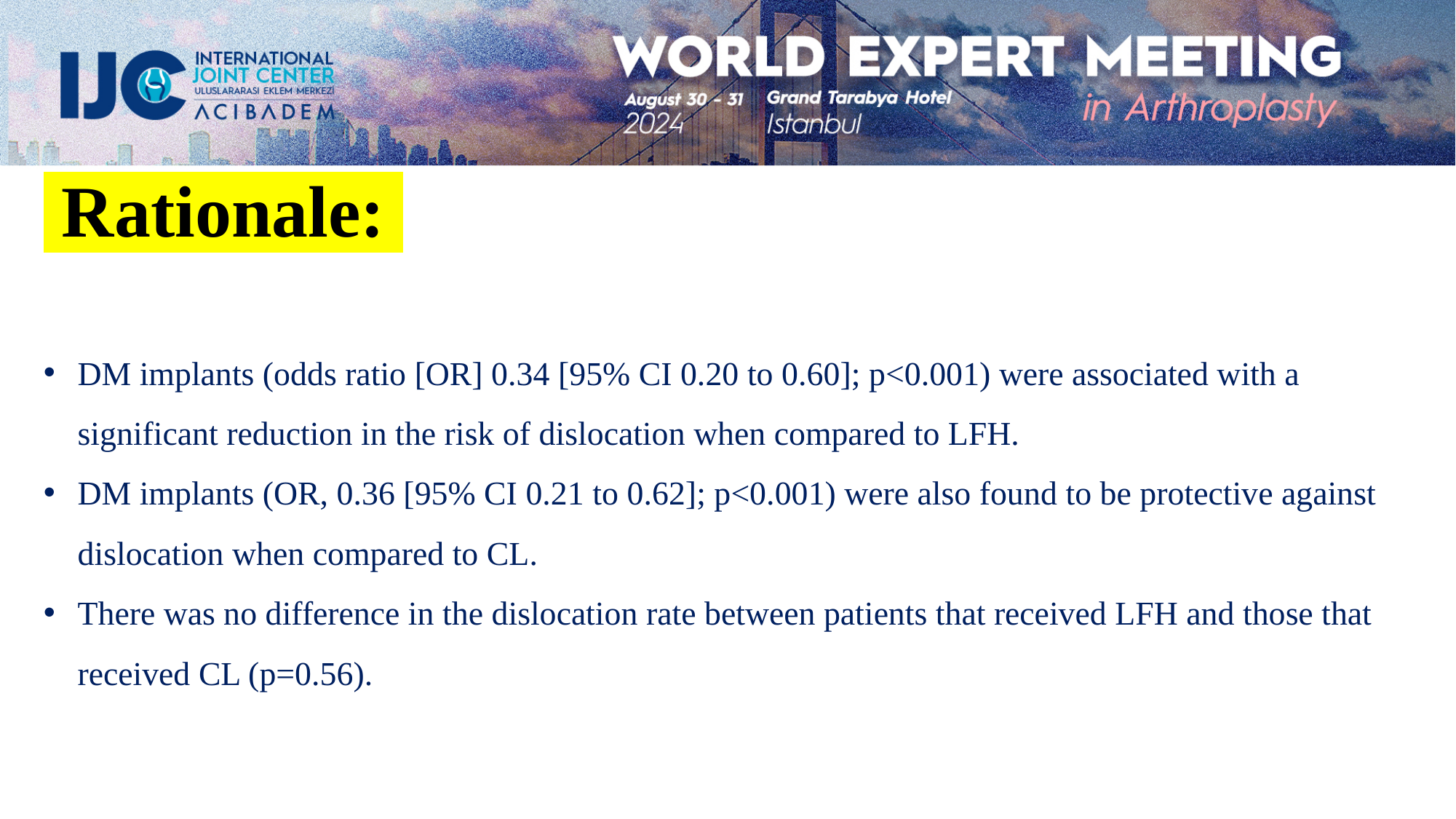

Rationale:
DM implants (odds ratio [OR] 0.34 [95% CI 0.20 to 0.60]; p<0.001) were associated with a significant reduction in the risk of dislocation when compared to LFH.
DM implants (OR, 0.36 [95% CI 0.21 to 0.62]; p<0.001) were also found to be protective against dislocation when compared to CL.
There was no difference in the dislocation rate between patients that received LFH and those that received CL (p=0.56).